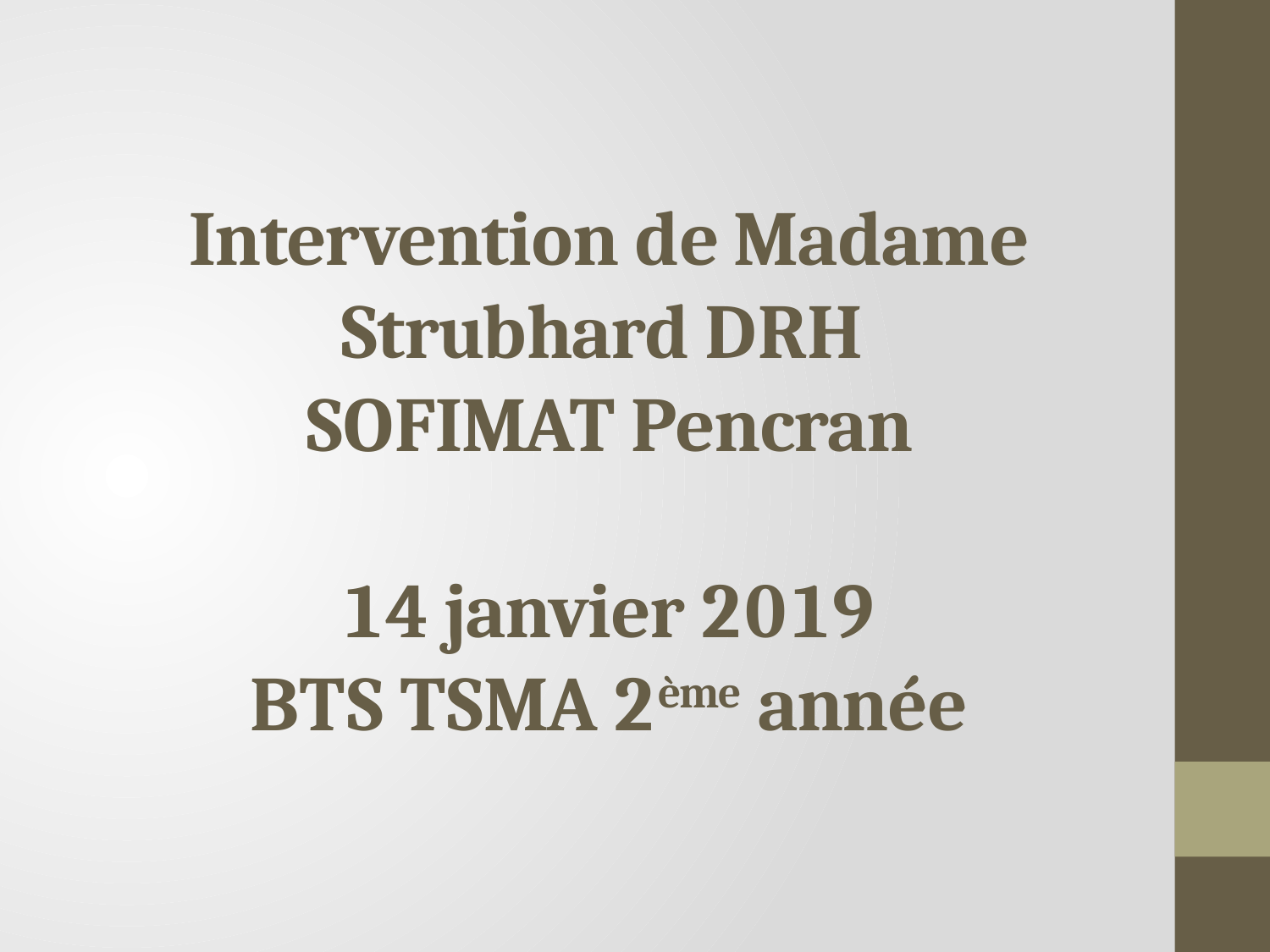

# Intervention de Madame Strubhard DRH SOFIMAT Pencran 14 janvier 2019 BTS TSMA 2ème année